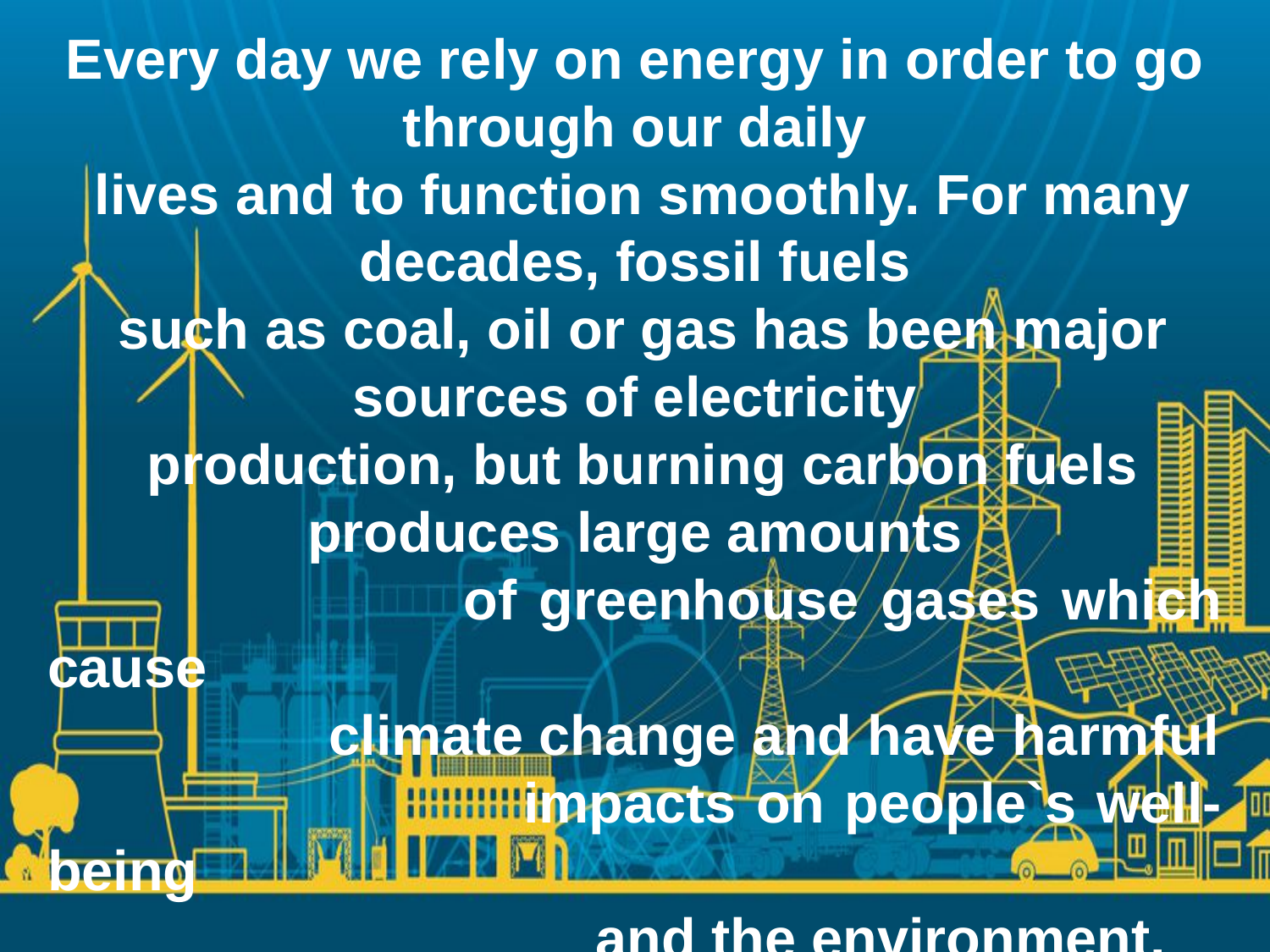

Every day we rely on energy in order to go through our daily
 lives and to function smoothly. For many decades, fossil fuels
 such as coal, oil or gas has been major sources of electricity
 production, but burning carbon fuels produces large amounts
                   of greenhouse gases which cause
                  climate change and have harmful
                        impacts on people`s well-being
                                   and the environment.